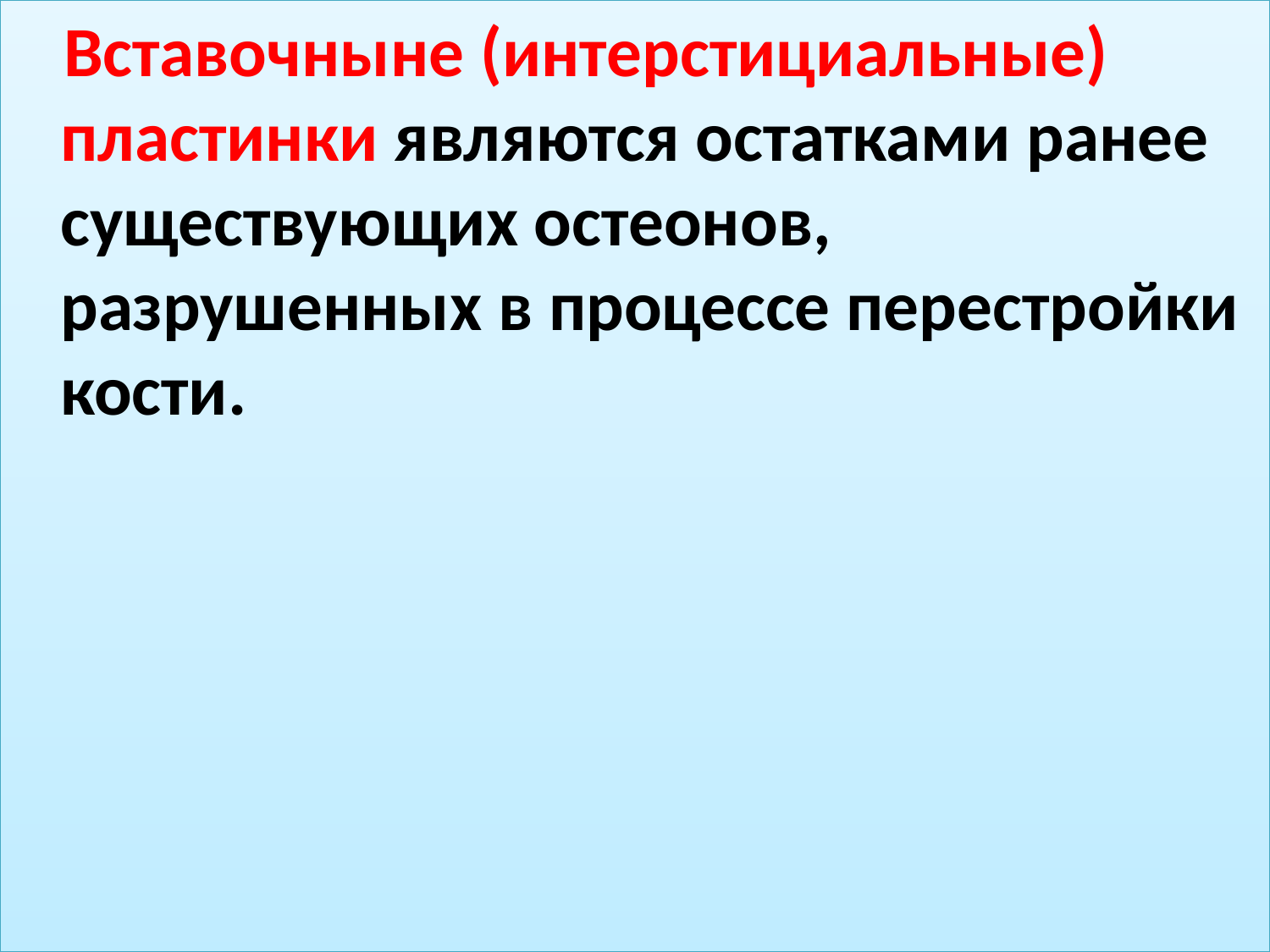

#
    Вставочныне (интерстициальные) пластинки являются остатками ранее существующих остеонов, разрушенных в процессе перестройки кости.